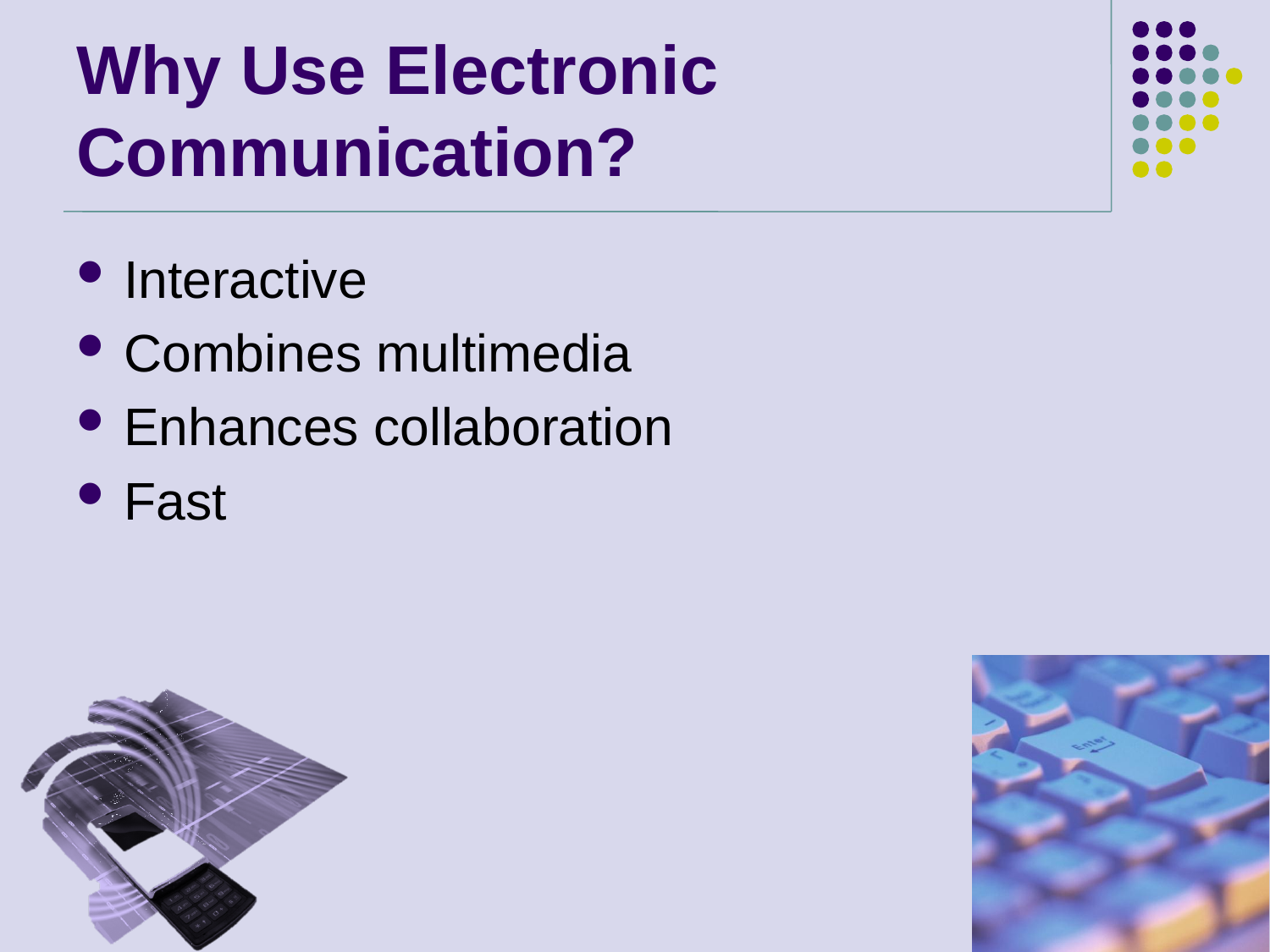

# Why Use Electronic Communication?
Interactive
Combines multimedia
Enhances collaboration
Fast